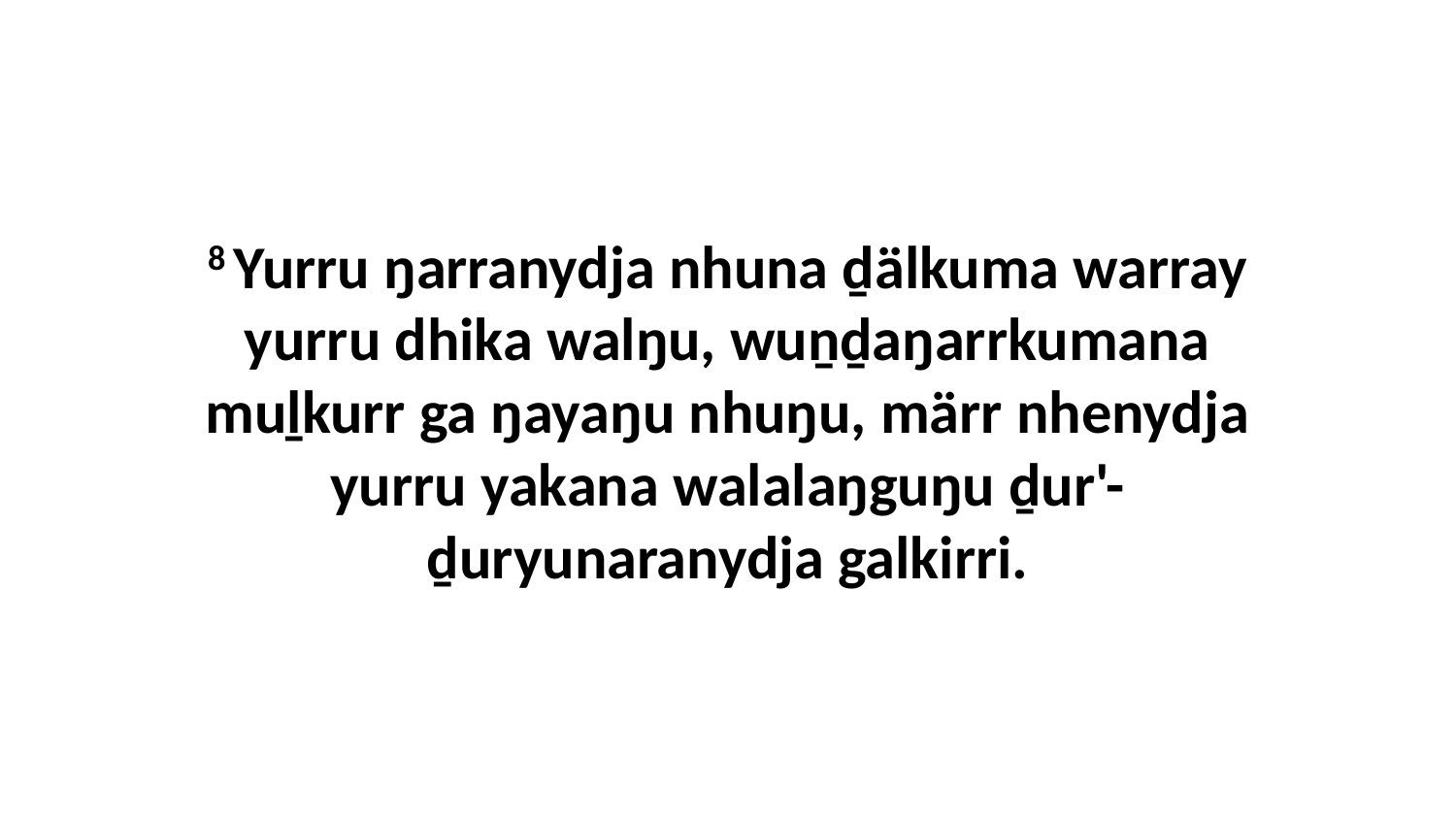

8 Yurru ŋarranydja nhuna ḏälkuma warray yurru dhika walŋu, wuṉḏaŋarrkumana muḻkurr ga ŋayaŋu nhuŋu, märr nhenydja yurru yakana walalaŋguŋu ḏur'-ḏuryunaranydja galkirri.